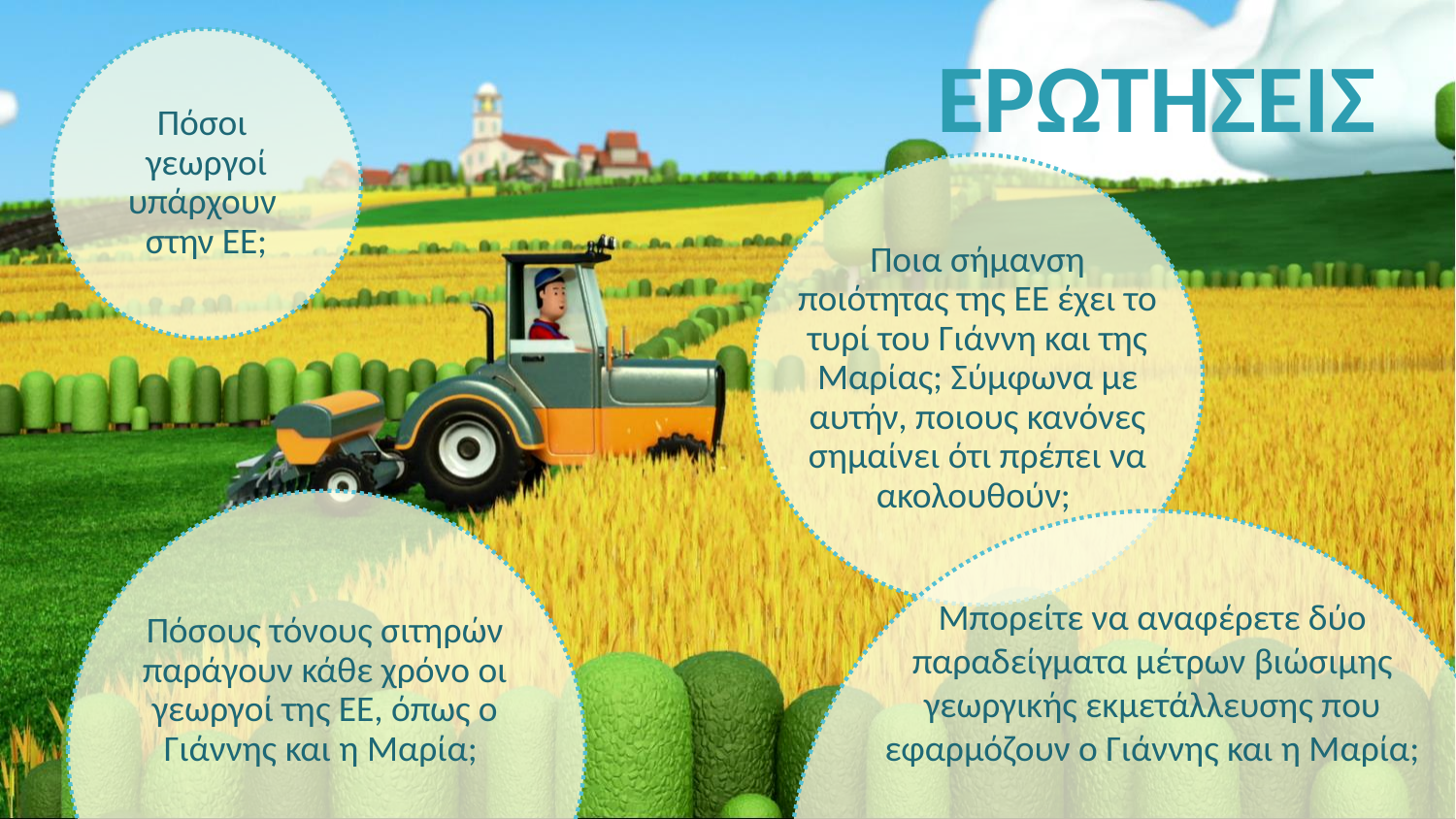

# Ερωτησεισ
Πόσοι
γεωργοί υπάρχουν
στην ΕΕ;

Ποια σήμανση ποιότητας της ΕΕ έχει το τυρί του Γιάννη και της Μαρίας; Σύμφωνα με αυτήν, ποιους κανόνες σημαίνει ότι πρέπει να ακολουθούν;

Μπορείτε να αναφέρετε δύο παραδείγματα μέτρων βιώσιμης γεωργικής εκμετάλλευσης που εφαρμόζουν ο Γιάννης και η Μαρία;
Πόσους τόνους σιτηρών παράγουν κάθε χρόνο οι γεωργοί της ΕΕ, όπως ο Γιάννης και η Μαρία;